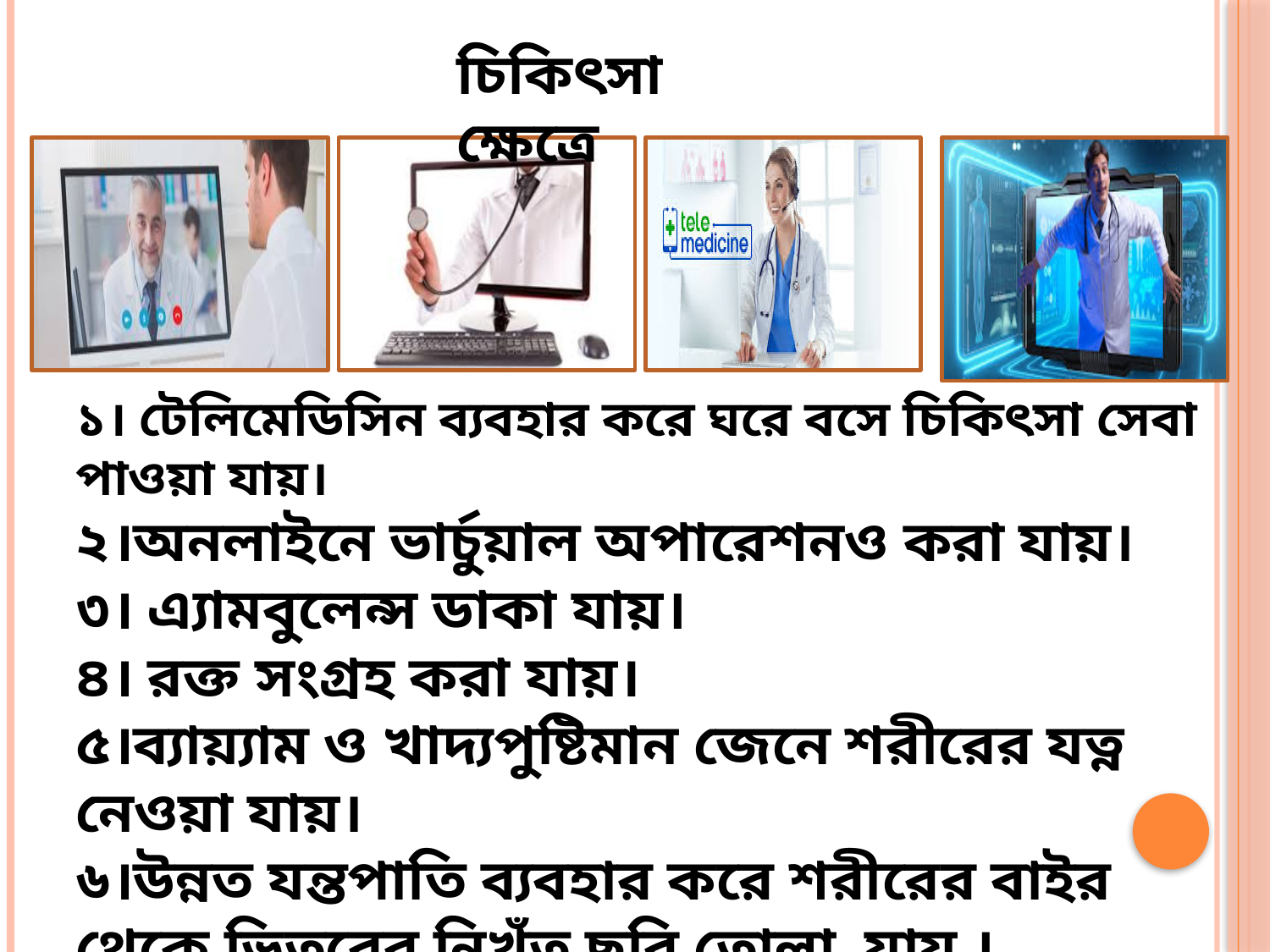

চিকিৎসা ক্ষেত্রে

১। টেলিমেডিসিন ব্যবহার করে ঘরে বসে চিকিৎসা সেবা পাওয়া যায়।
২।অনলাইনে ভার্চুয়াল অপারেশনও করা যায়।
৩। এ্যামবুলেন্স ডাকা যায়।
৪। রক্ত সংগ্রহ করা যায়।
৫।ব্যায়্যাম ও খাদ্যপুষ্টিমান জেনে শরীরের যত্ন নেওয়া যায়।
৬।উন্নত যন্তপাতি ব্যবহার করে শরীরের বাইর থেকে ভিতরের নিখুঁত ছবি তোলা  যায় ।